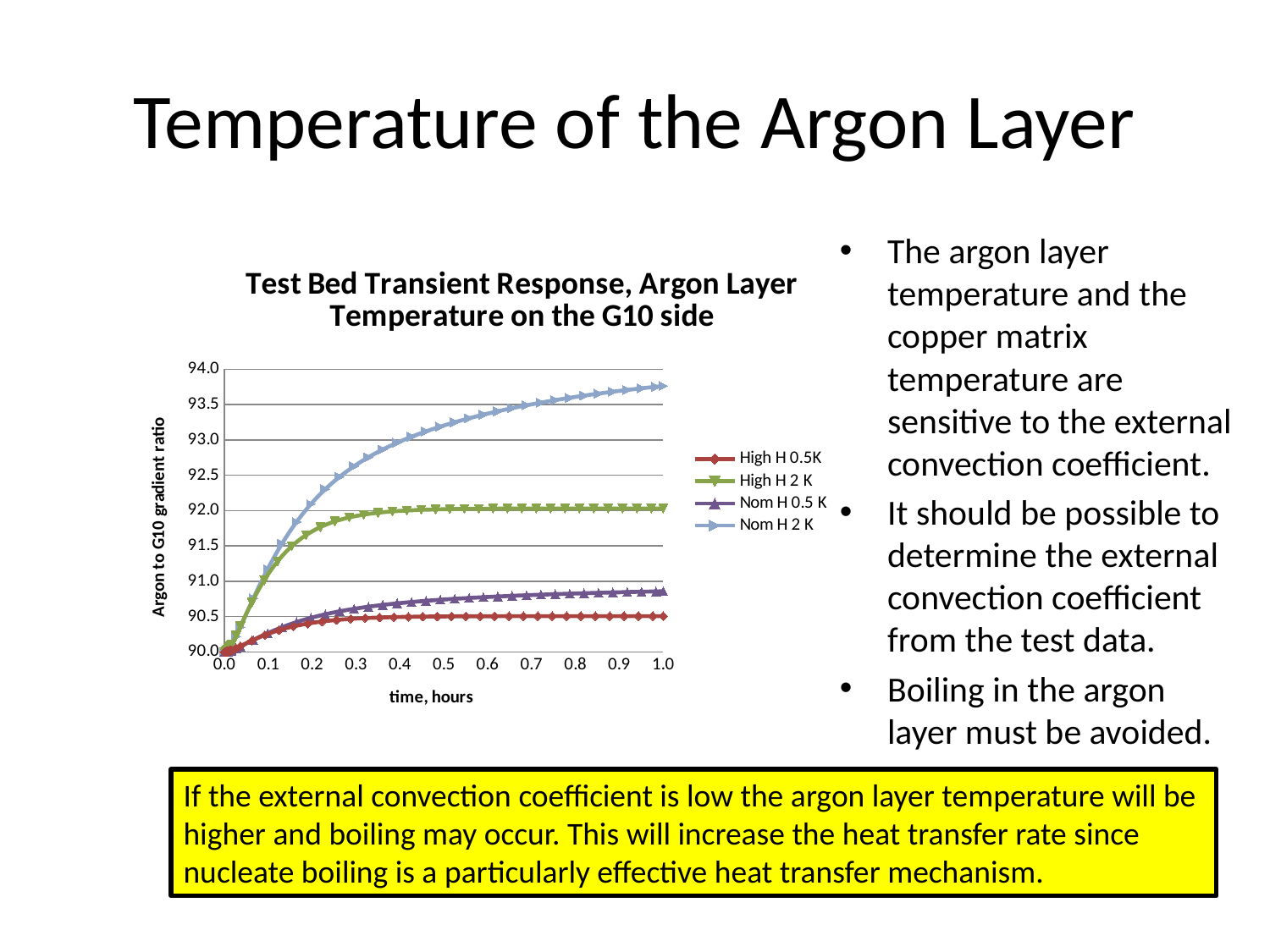

# Temperature of the Argon Layer
The argon layer temperature and the copper matrix temperature are sensitive to the external convection coefficient.
It should be possible to determine the external convection coefficient from the test data.
Boiling in the argon layer must be avoided.

### Chart: Test Bed Transient Response, Argon Layer Temperature on the G10 side

| Category |  |  |  |  |
|---|---|---|---|---|
If the external convection coefficient is low the argon layer temperature will be higher and boiling may occur. This will increase the heat transfer rate since nucleate boiling is a particularly effective heat transfer mechanism.